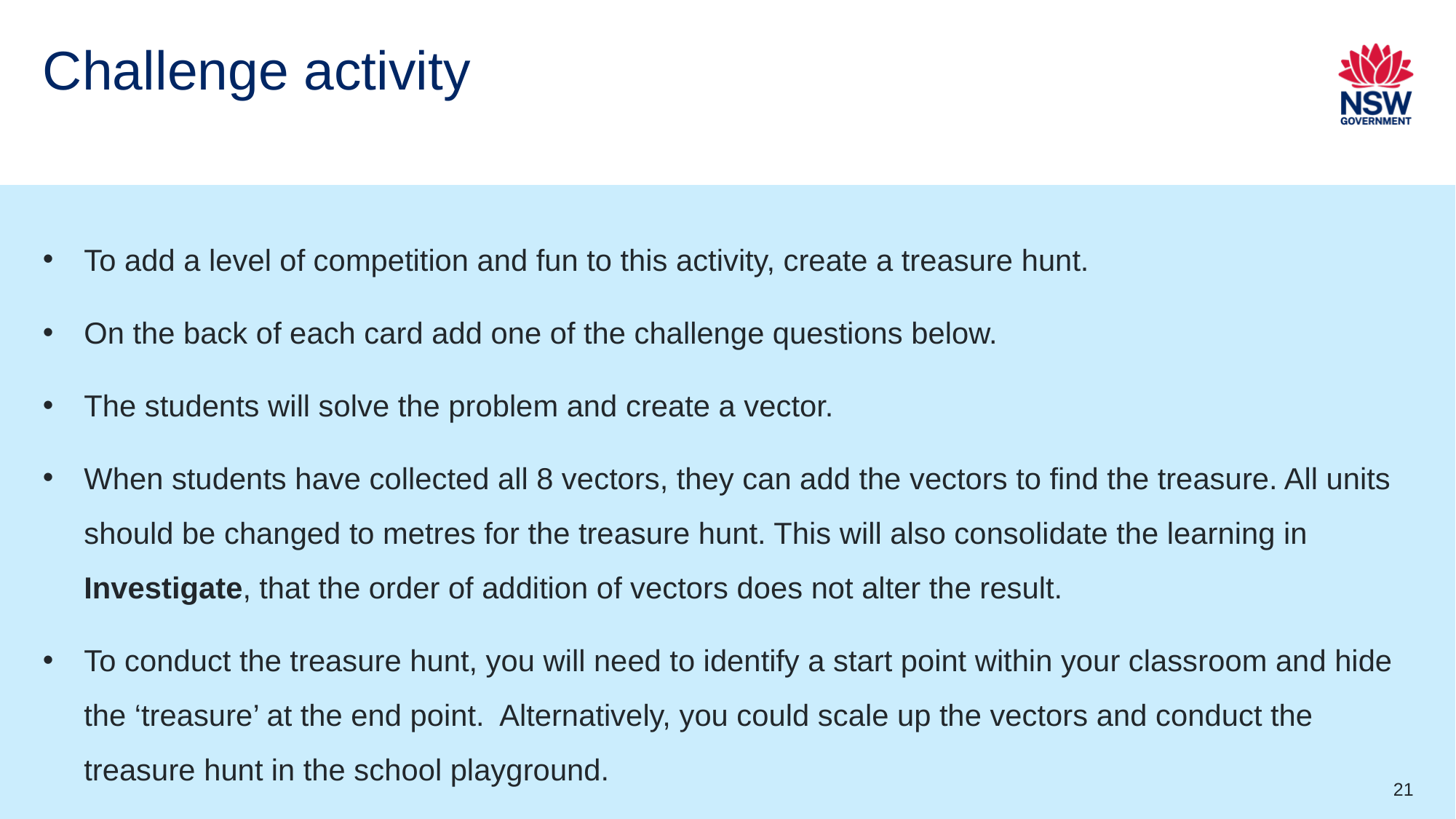

# Challenge activity
To add a level of competition and fun to this activity, create a treasure hunt.
On the back of each card add one of the challenge questions below.
The students will solve the problem and create a vector.
When students have collected all 8 vectors, they can add the vectors to find the treasure. All units should be changed to metres for the treasure hunt. This will also consolidate the learning in Investigate, that the order of addition of vectors does not alter the result.
To conduct the treasure hunt, you will need to identify a start point within your classroom and hide the ‘treasure’ at the end point.  Alternatively, you could scale up the vectors and conduct the treasure hunt in the school playground.
21